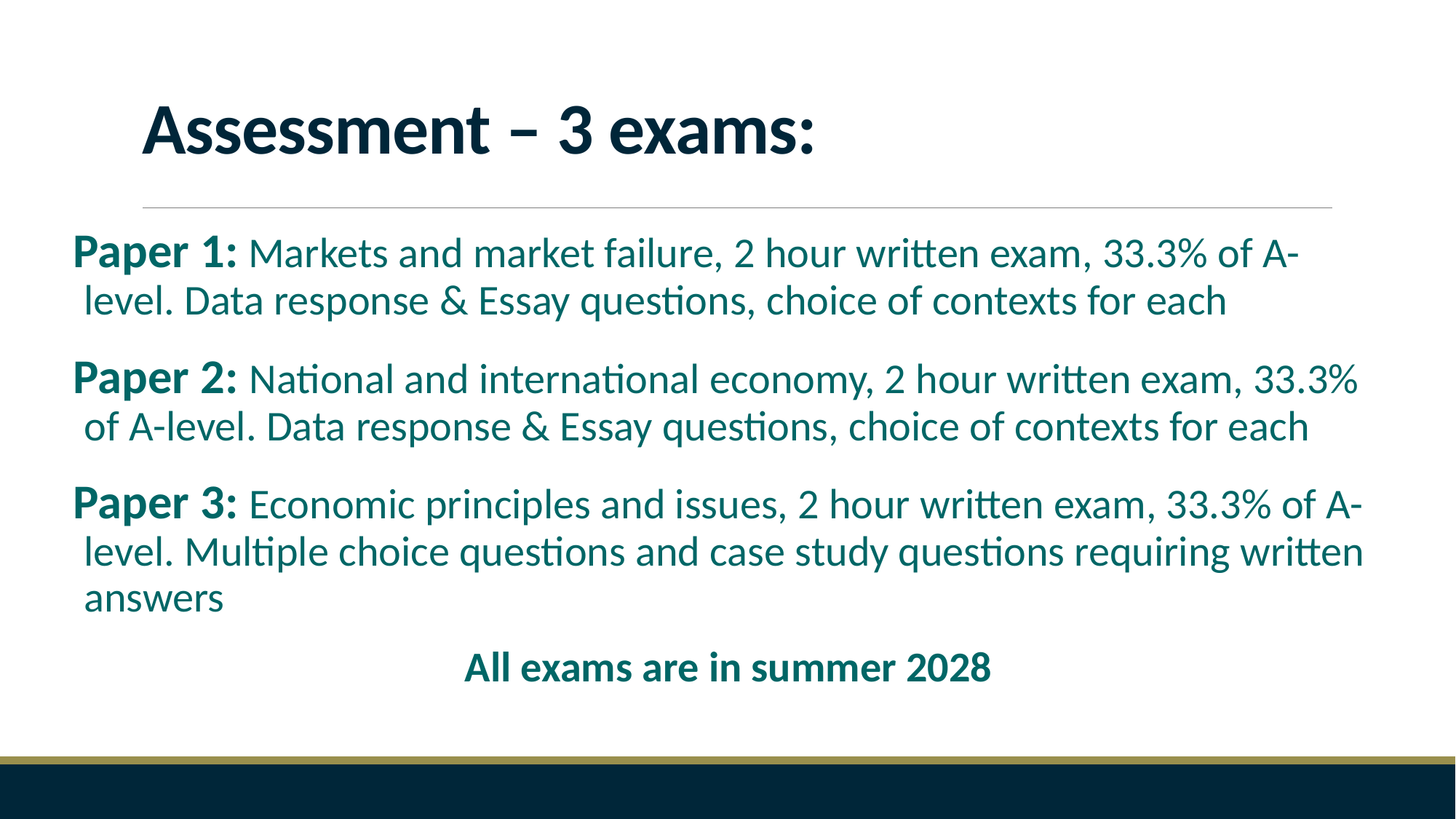

# Assessment – 3 exams:
Paper 1: Markets and market failure, 2 hour written exam, 33.3% of A-level. Data response & Essay questions, choice of contexts for each
Paper 2: National and international economy, 2 hour written exam, 33.3% of A-level. Data response & Essay questions, choice of contexts for each
Paper 3: Economic principles and issues, 2 hour written exam, 33.3% of A-level. Multiple choice questions and case study questions requiring written answers
All exams are in summer 2028